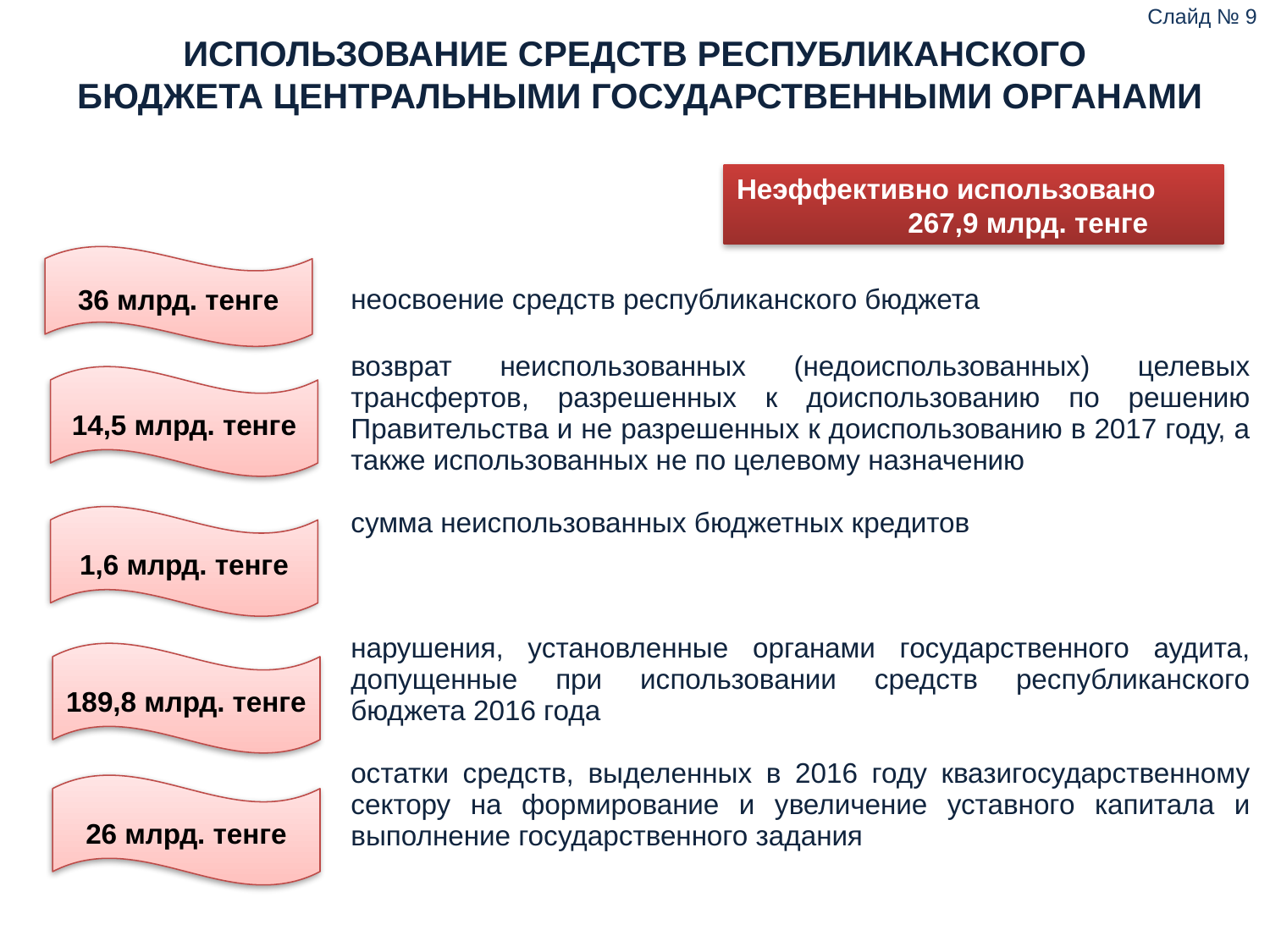

Слайд № 9
ИСПОЛЬЗОВАНИЕ СРЕДСТВ РЕСПУБЛИКАНСКОГО
 БЮДЖЕТА ЦЕНТРАЛЬНЫМИ ГОСУДАРСТВЕННЫМИ ОРГАНАМИ

Неэффективно использовано                      267,9 млрд. тенге
36 млрд. тенге
| неосвоение средств республиканского бюджета возврат неиспользованных (недоиспользованных) целевых трансфертов, разрешенных к доиспользованию по решению Правительства и не разрешенных к доиспользованию в 2017 году, а также использованных не по целевому назначению сумма неиспользованных бюджетных кредитов нарушения, установленные органами государственного аудита, допущенные при использовании средств республиканского бюджета 2016 года  остатки средств, выделенных в 2016 году квазигосударственному сектору на формирование и увеличение уставного капитала и выполнение государственного задания |
| --- |
14,5 млрд. тенге
1,6 млрд. тенге
189,8 млрд. тенге
26 млрд. тенге